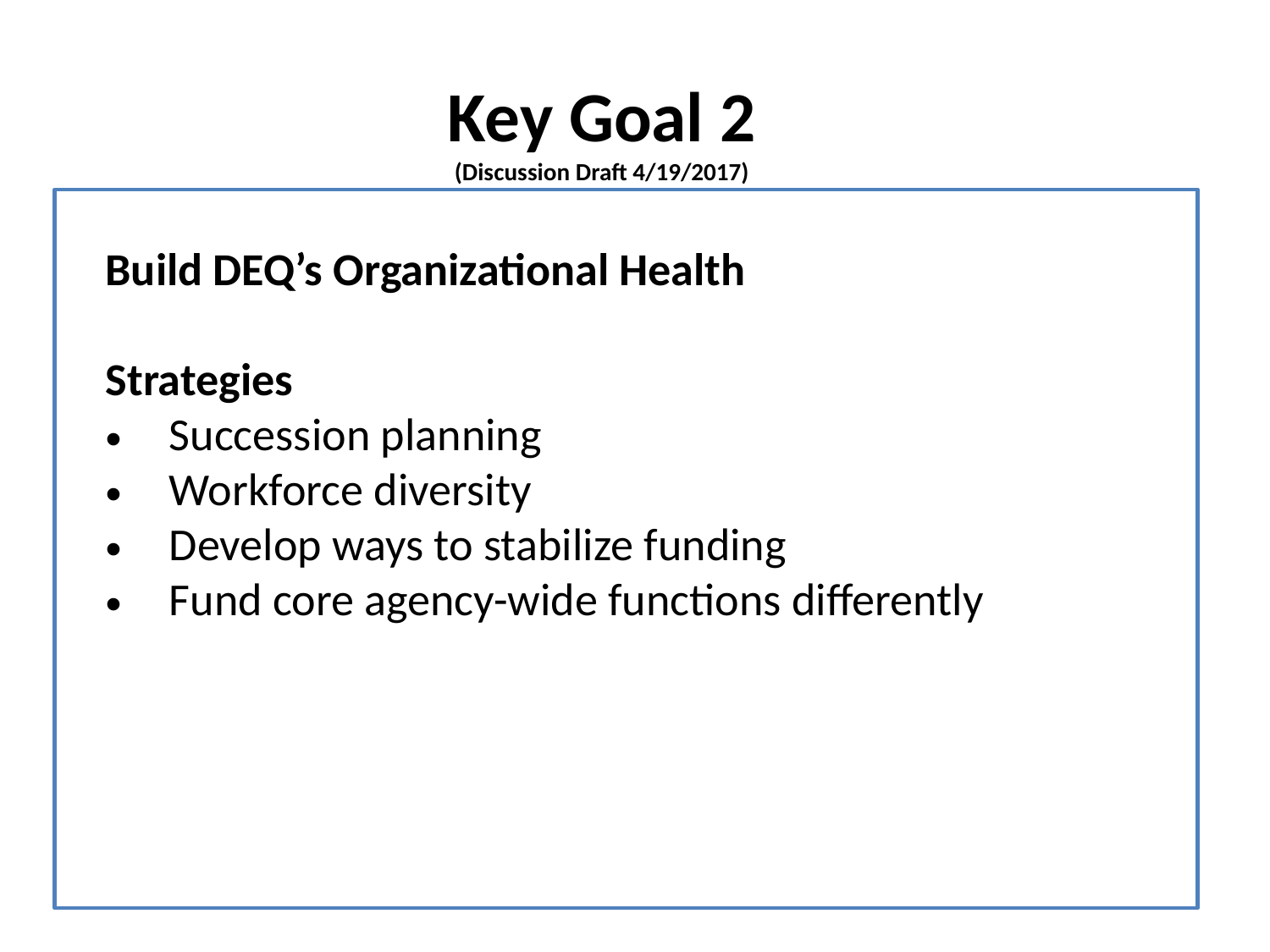

Key Goal 2
(Discussion Draft 4/19/2017)

Build DEQ’s Organizational Health

Strategies
Succession planning
Workforce diversity
Develop ways to stabilize funding
Fund core agency-wide functions differently